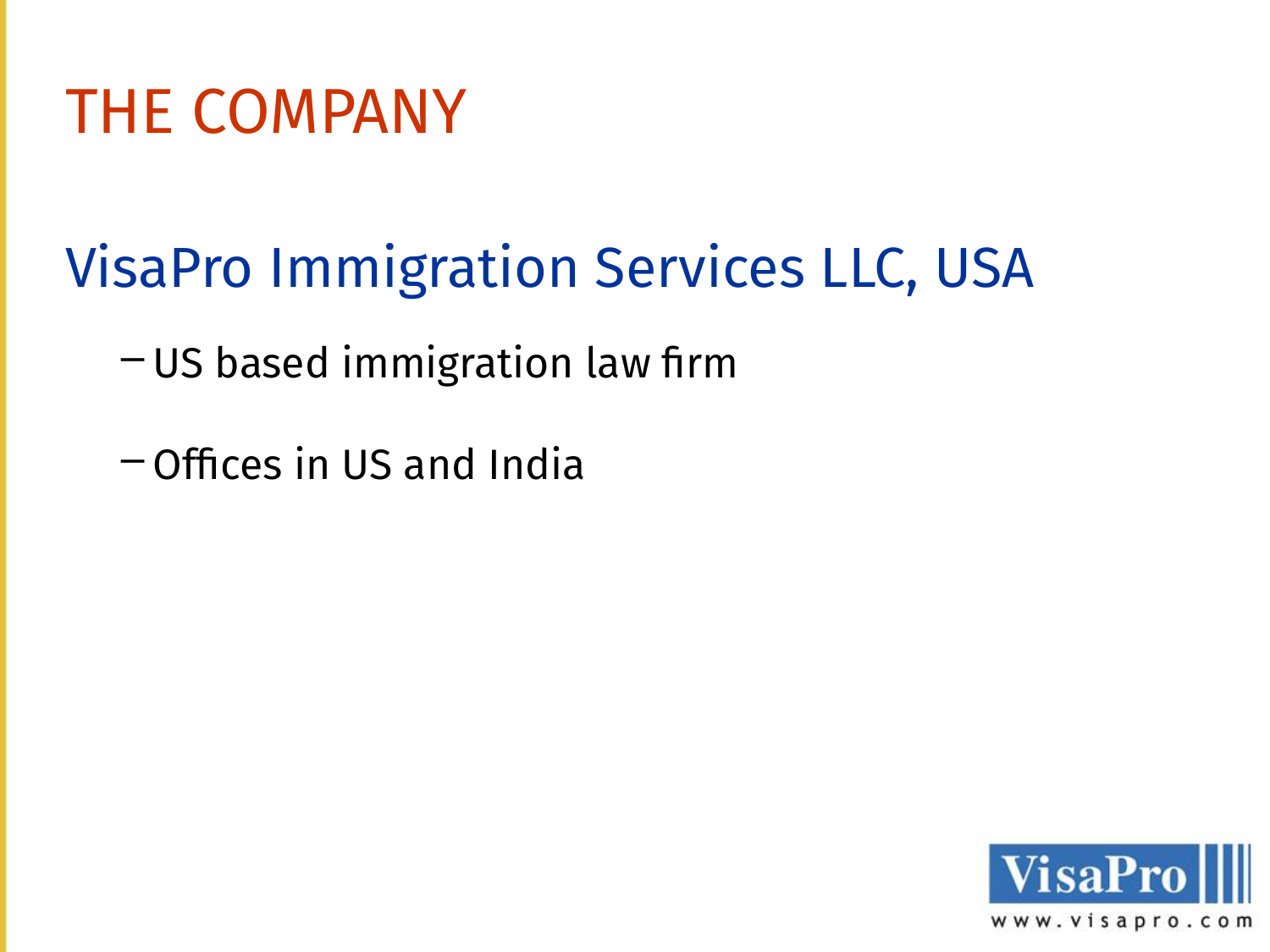

THE COMPANY
VisaPro Immigration Services LLC, USA
US based immigration law firm
Offices in US and India